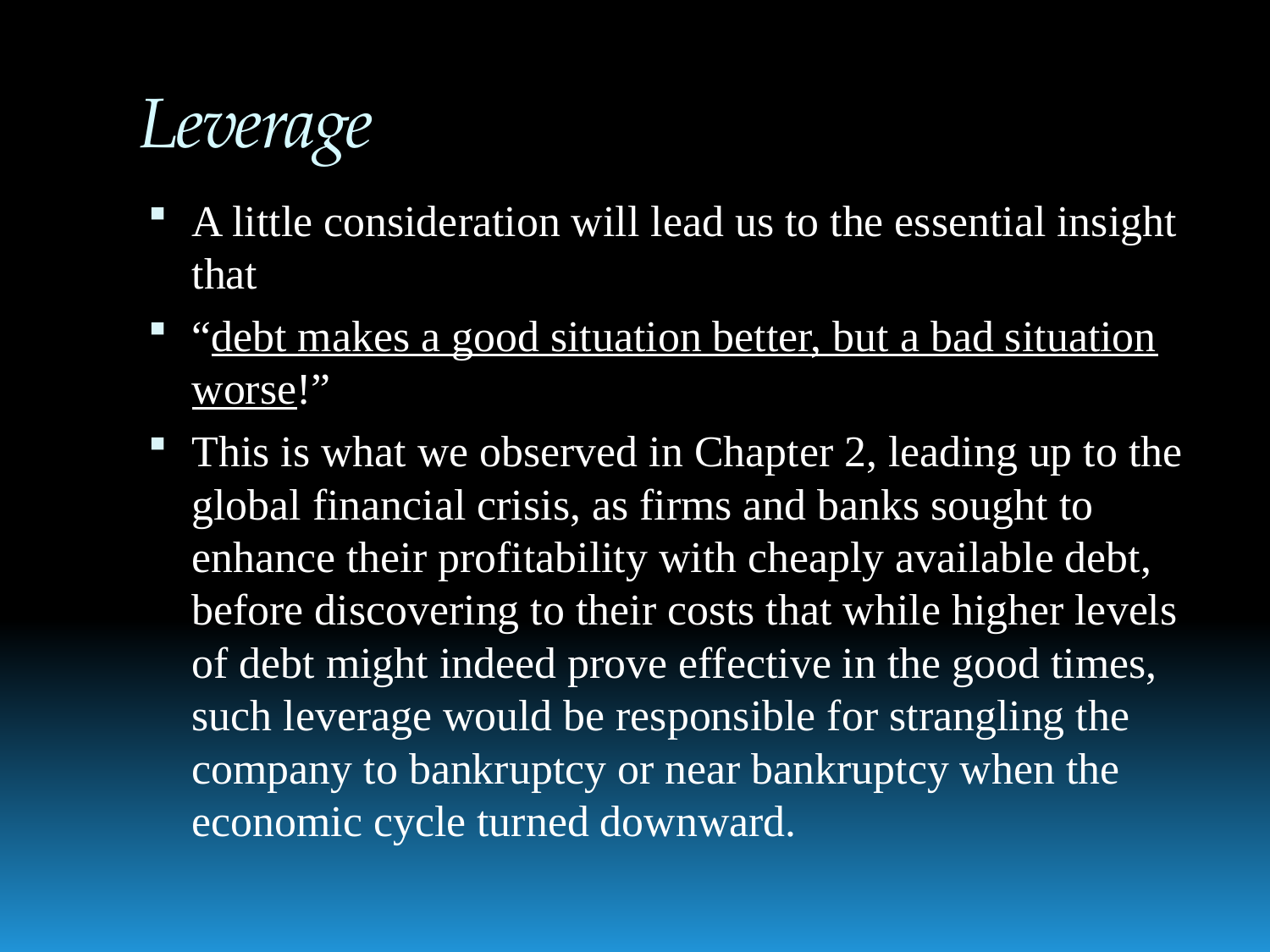

# Leverage
A little consideration will lead us to the essential insight that
“debt makes a good situation better, but a bad situation worse!”
This is what we observed in Chapter 2, leading up to the global financial crisis, as firms and banks sought to enhance their profitability with cheaply available debt, before discovering to their costs that while higher levels of debt might indeed prove effective in the good times, such leverage would be responsible for strangling the company to bankruptcy or near bankruptcy when the economic cycle turned downward.